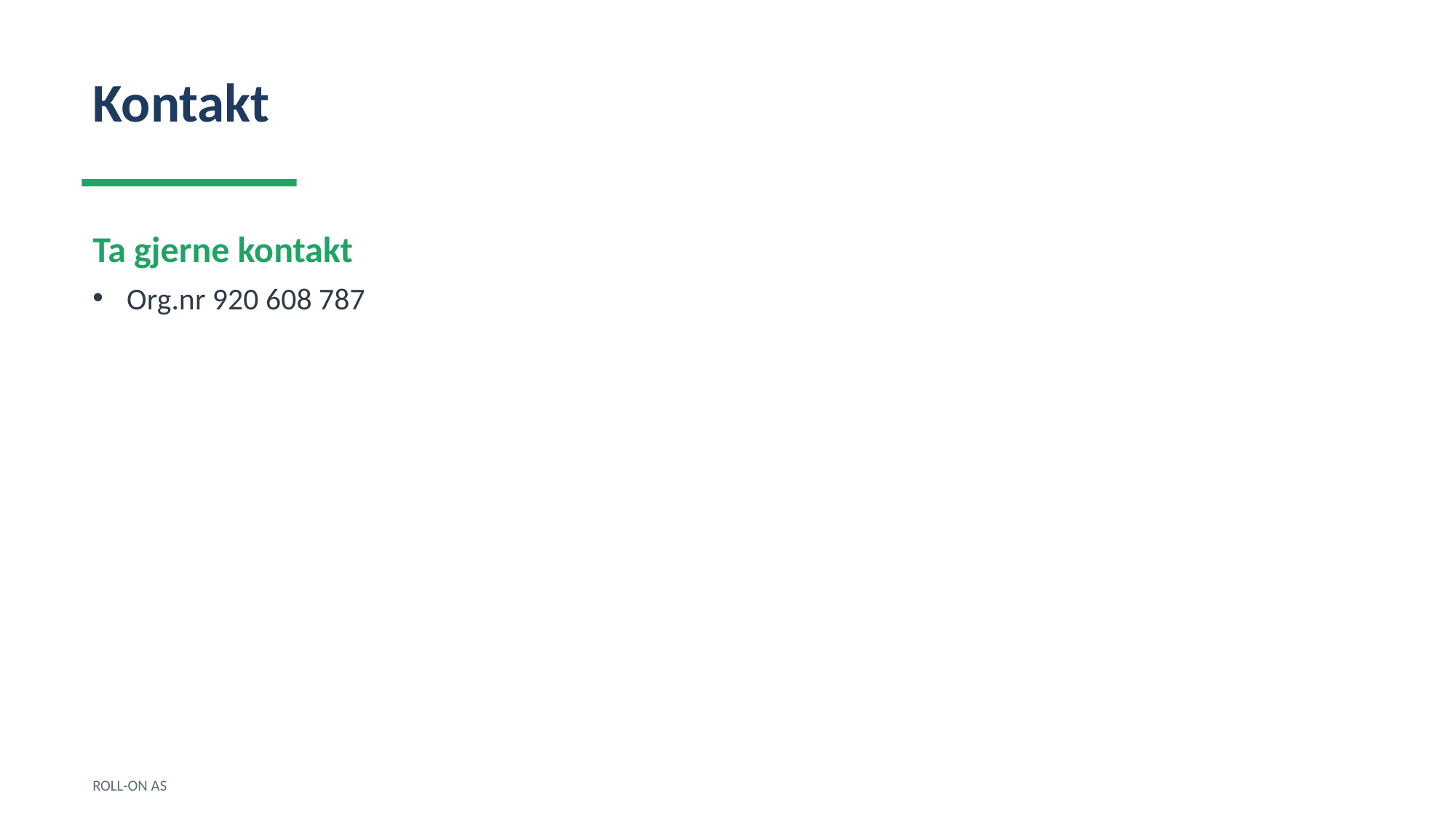

Kontakt

Ta gjerne kontakt
Org.nr 920 608 787
ROLL-ON AS